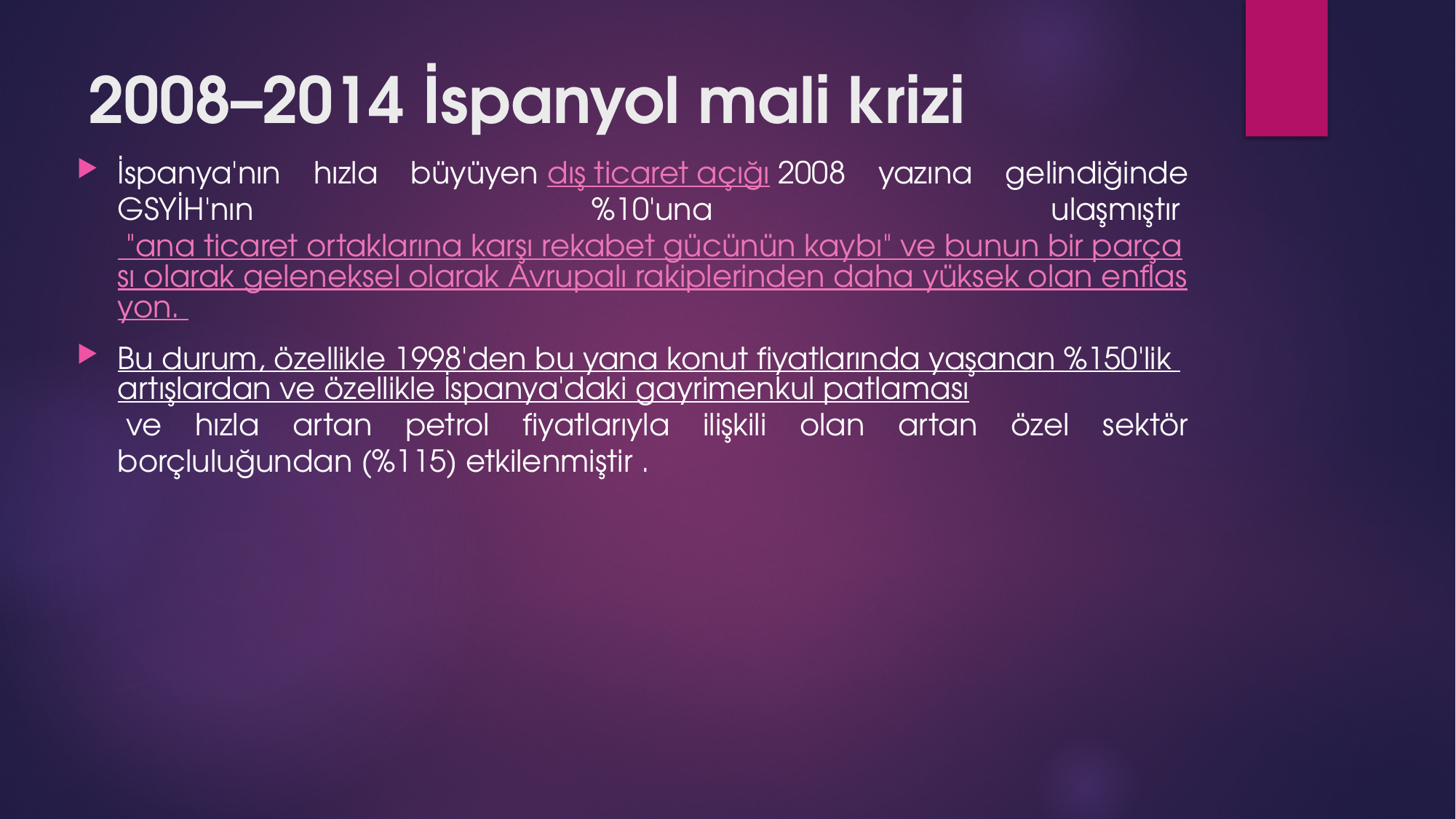

# 2008–2014 İspanyol mali krizi
İspanya'nın hızla büyüyen dış ticaret açığı 2008 yazına gelindiğinde GSYİH'nın %10'una ulaşmıştır  "ana ticaret ortaklarına karşı rekabet gücünün kaybı" ve bunun bir parçası olarak geleneksel olarak Avrupalı ​​rakiplerinden daha yüksek olan enflasyon.
Bu durum, özellikle 1998'den bu yana konut fiyatlarında yaşanan %150'lik artışlardan ve özellikle İspanya'daki gayrimenkul patlaması ve hızla artan petrol fiyatlarıyla ilişkili olan artan özel sektör borçluluğundan (%115) etkilenmiştir .